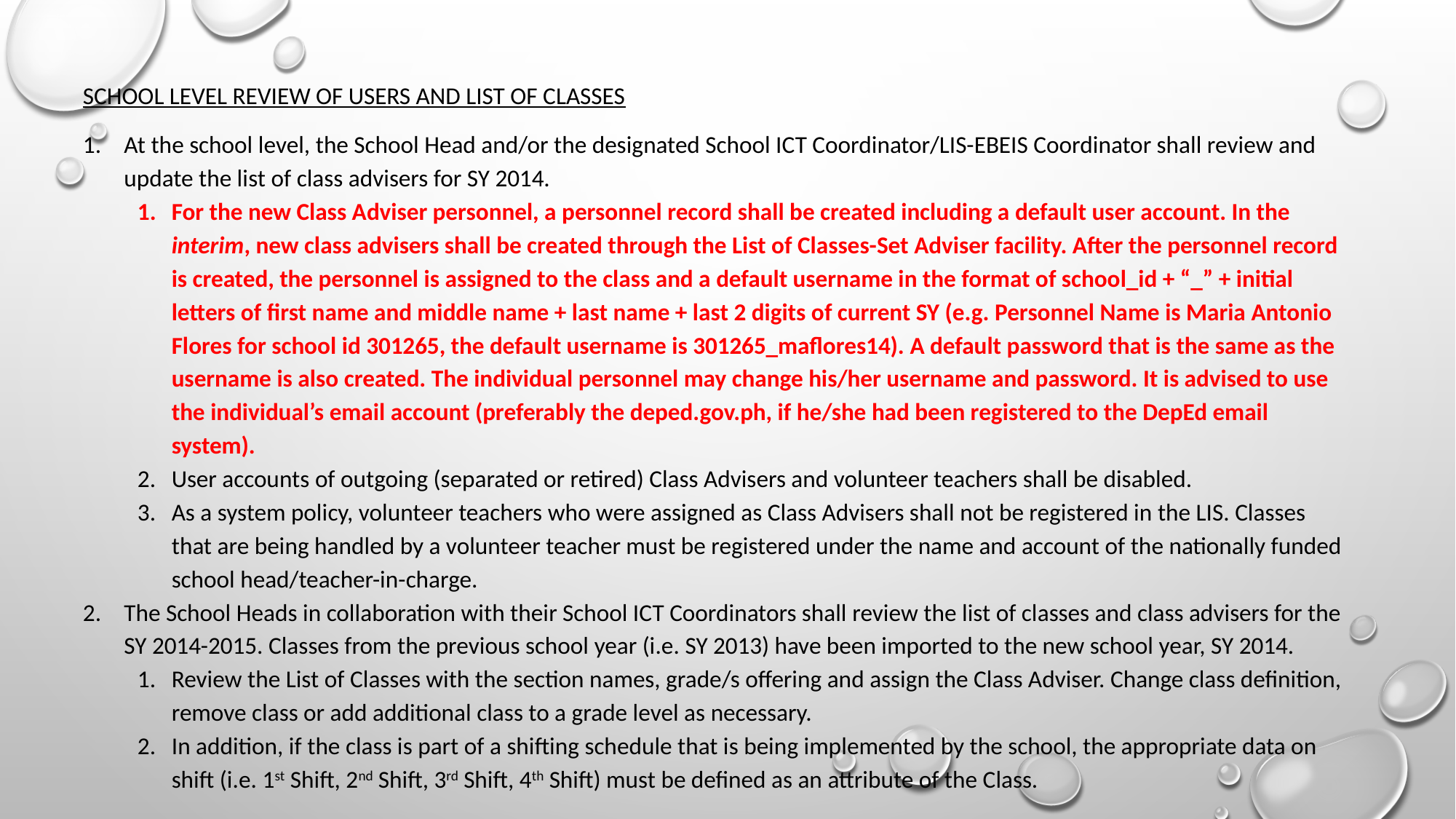

School Level Review of Users and List of Classes
At the school level, the School Head and/or the designated School ICT Coordinator/LIS-EBEIS Coordinator shall review and update the list of class advisers for SY 2014.
For the new Class Adviser personnel, a personnel record shall be created including a default user account. In the interim, new class advisers shall be created through the List of Classes-Set Adviser facility. After the personnel record is created, the personnel is assigned to the class and a default username in the format of school_id + “_” + initial letters of first name and middle name + last name + last 2 digits of current SY (e.g. Personnel Name is Maria Antonio Flores for school id 301265, the default username is 301265_maflores14). A default password that is the same as the username is also created. The individual personnel may change his/her username and password. It is advised to use the individual’s email account (preferably the deped.gov.ph, if he/she had been registered to the DepEd email system).
User accounts of outgoing (separated or retired) Class Advisers and volunteer teachers shall be disabled.
As a system policy, volunteer teachers who were assigned as Class Advisers shall not be registered in the LIS. Classes that are being handled by a volunteer teacher must be registered under the name and account of the nationally funded school head/teacher-in-charge.
The School Heads in collaboration with their School ICT Coordinators shall review the list of classes and class advisers for the SY 2014-2015. Classes from the previous school year (i.e. SY 2013) have been imported to the new school year, SY 2014.
Review the List of Classes with the section names, grade/s offering and assign the Class Adviser. Change class definition, remove class or add additional class to a grade level as necessary.
In addition, if the class is part of a shifting schedule that is being implemented by the school, the appropriate data on shift (i.e. 1st Shift, 2nd Shift, 3rd Shift, 4th Shift) must be defined as an attribute of the Class.